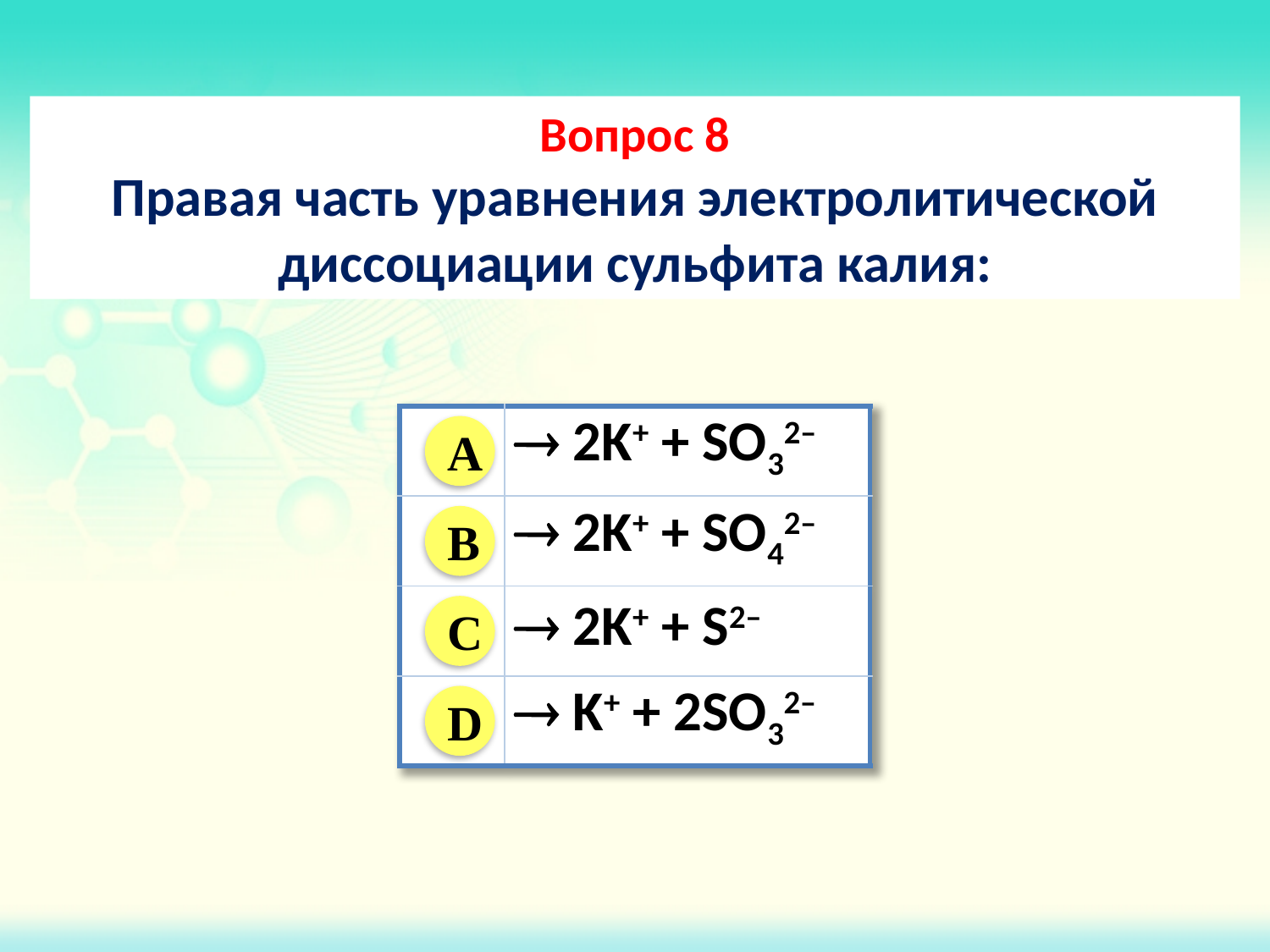

Вопрос 8
Правая часть уравнения электролитической диссоциации сульфита калия:
|  | → 2K+ + SO32– |
| --- | --- |
|  | → 2K+ + SO42– |
|  | → 2K+ + S2– |
|  | → K+ + 2SO32– |
A
B
C
D